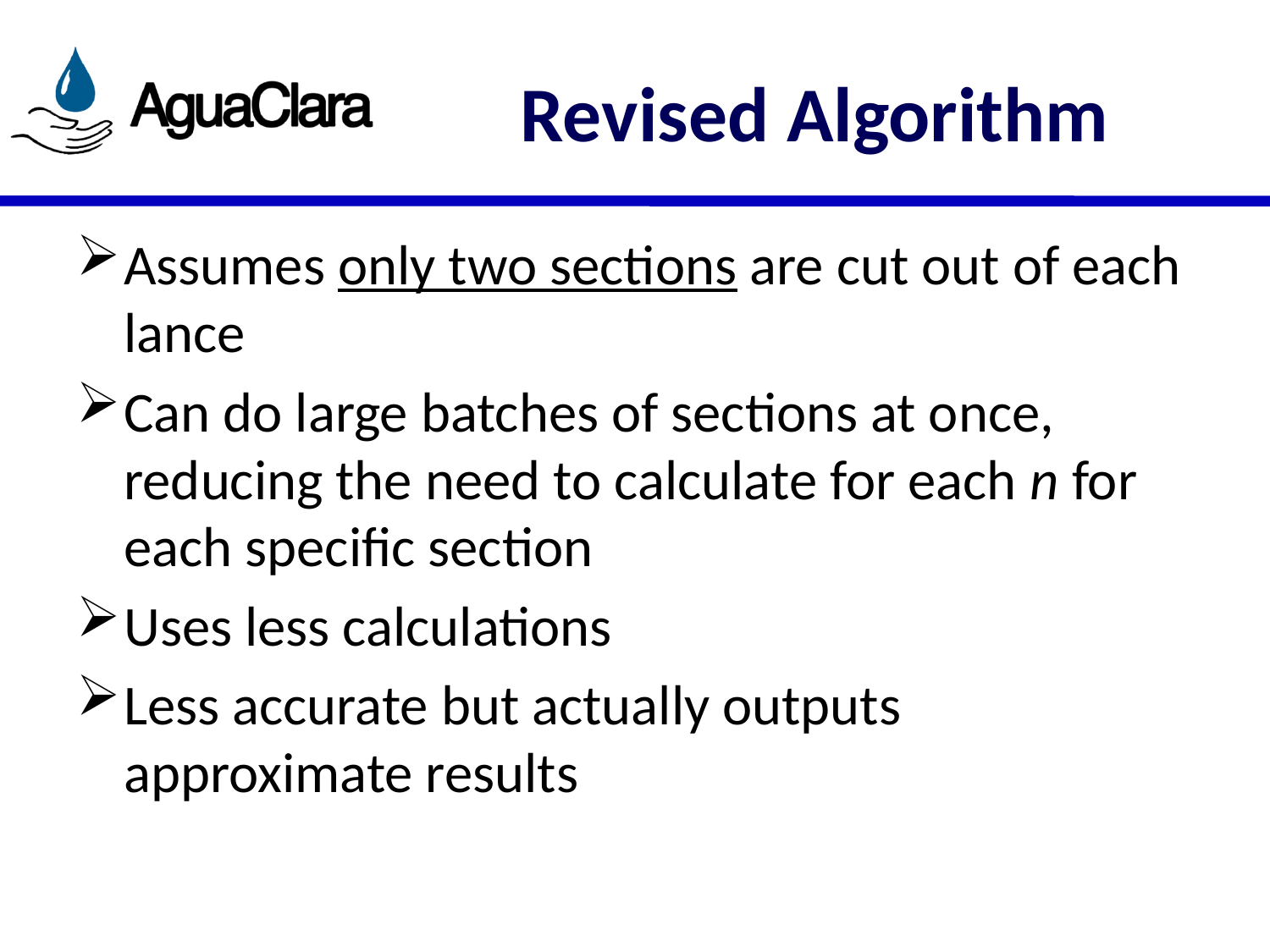

# Revised Algorithm
Assumes only two sections are cut out of each lance
Can do large batches of sections at once, reducing the need to calculate for each n for each specific section
Uses less calculations
Less accurate but actually outputs approximate results